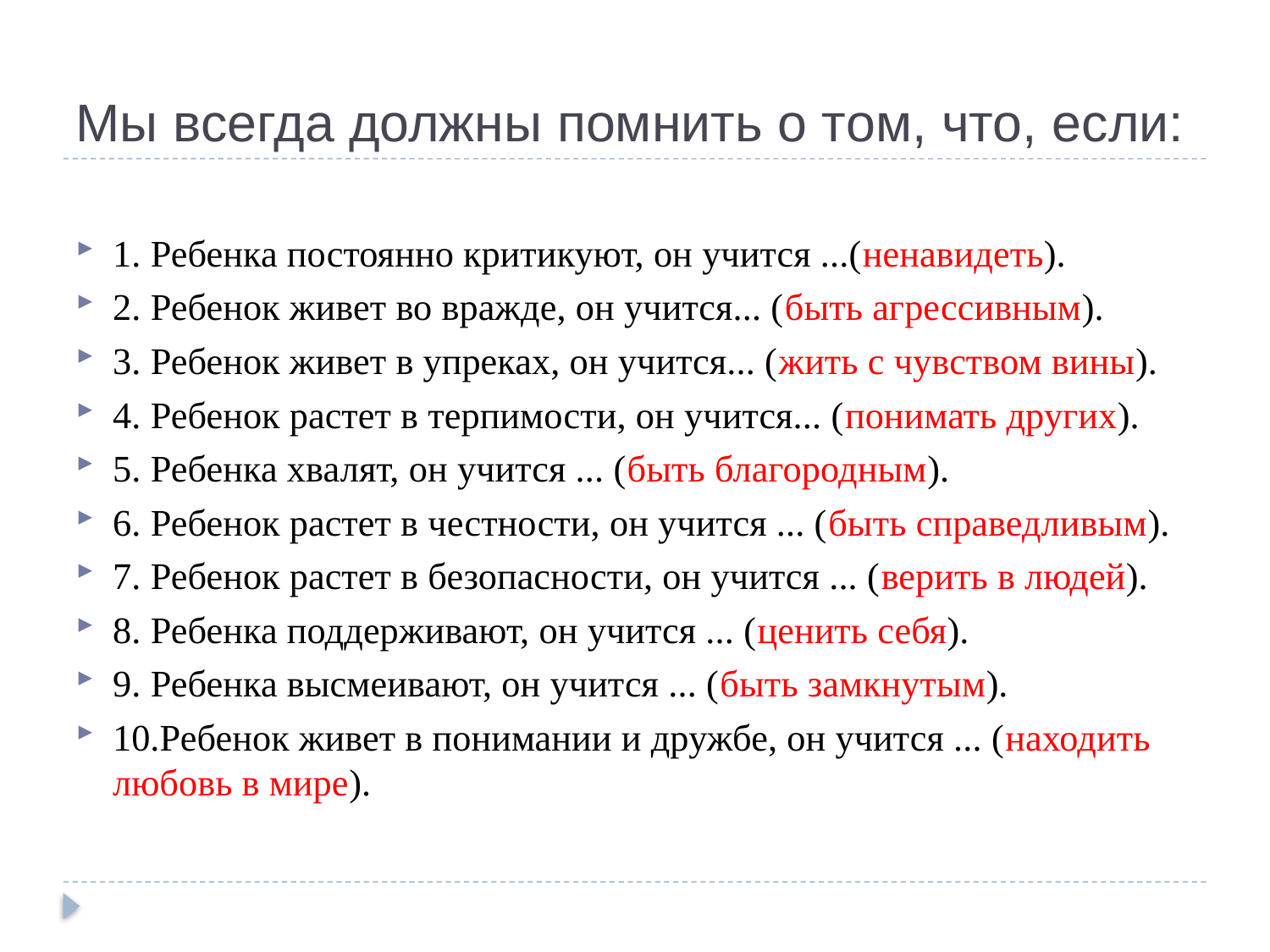

# Мы всегда должны помнить о том, что, если:

1. Ребенка постоянно критикуют, он учится ...(ненавидеть).
2. Ребенок живет во вражде, он учится... (быть агрессивным).
3. Ребенок живет в упреках, он учится... (жить с чувством вины).
4. Ребенок растет в терпимости, он учится... (понимать других).
5. Ребенка хвалят, он учится ... (быть благородным).
6. Ребенок растет в честности, он учится ... (быть справедливым).
7. Ребенок растет в безопасности, он учится ... (верить в людей).
8. Ребенка поддерживают, он учится ... (ценить себя).
9. Ребенка высмеивают, он учится ... (быть замкнутым).
10.Ребенок живет в понимании и дружбе, он учится ... (находить любовь в мире).